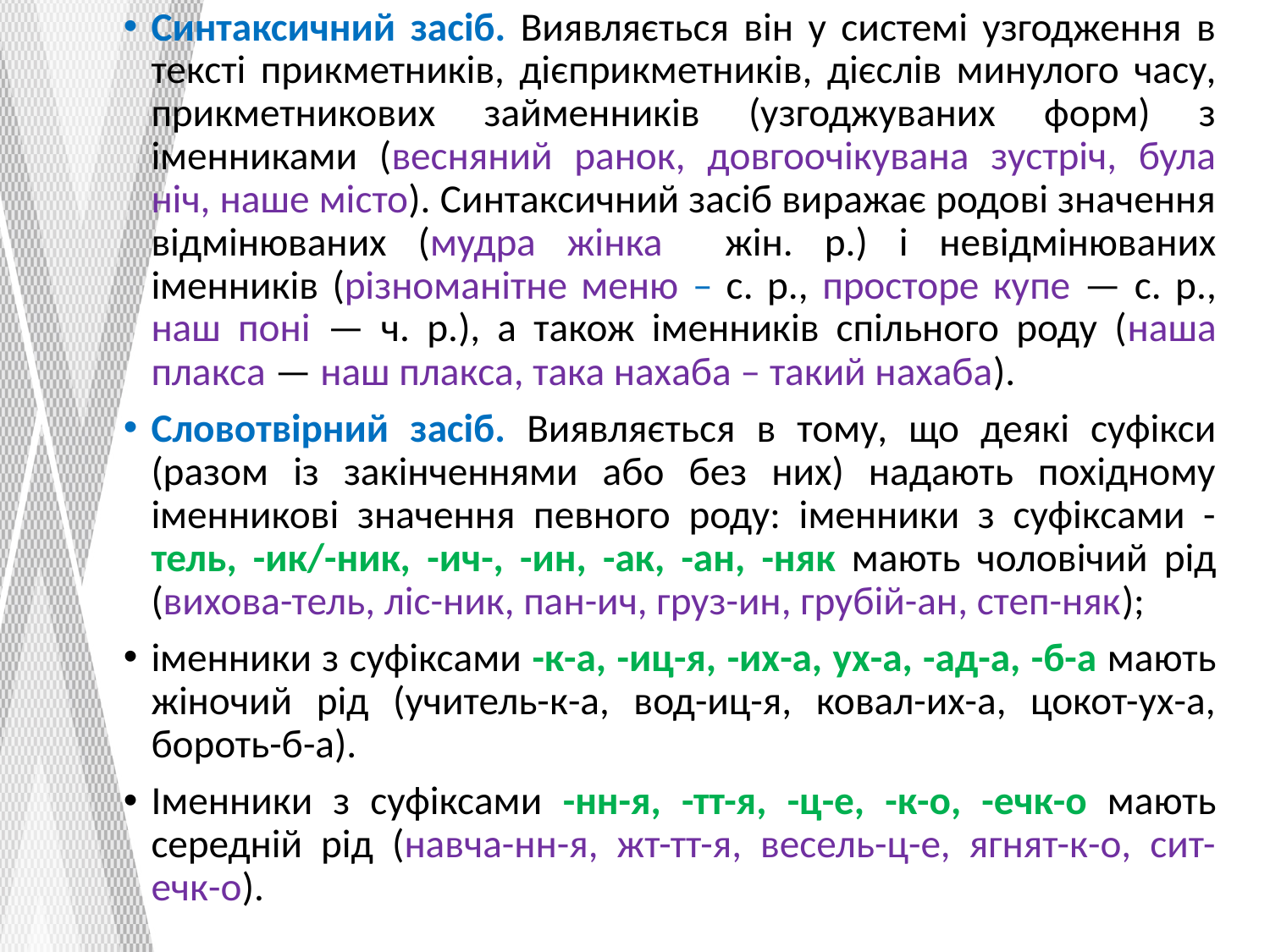

Синтаксичний засіб. Виявляється він у системі узгодження в тексті прикметників, дієприкметників, дієслів минулого часу, прикметникових займенників (узгоджуваних форм) з іменниками (весняний ранок, довгоочікувана зустріч, була ніч, наше місто). Синтаксичний засіб виражає родові значення відмінюваних (мудра жінка  жін. р.) і невідмінюваних іменників (різноманітне меню – с. р., просторе купе — с. p., наш поні — ч. p.), а також іменників спільного роду (наша плакса — наш плакса, така нахаба – такий нахаба).
Словотвірний засіб. Виявляється в тому, що деякі суфікси (разом із закінченнями або без них) надають похідному іменникові значення певного роду: іменники з суфіксами -тель, -ик/-ник, -ич-, -ин, -ак, -ан, -няк мають чоловічий рід (вихова-тель, ліс-ник, пан-ич, груз-ин, грубій-ан, степ-няк);
іменники з суфіксами -к-а, -иц-я, -их-а, ух-а, -ад-а, -б-а мають жіночий рід (учитель-к-а, вод-иц-я, ковал-их-а, цокот-ух-а, бороть-б-а).
Іменники з суфіксами -нн-я, -тт-я, -ц-е, -к-о, -ечк-о мають середній рід (навча-нн-я, жт-тт-я, весель-ц-е, ягнят-к-о, сит-ечк-о).